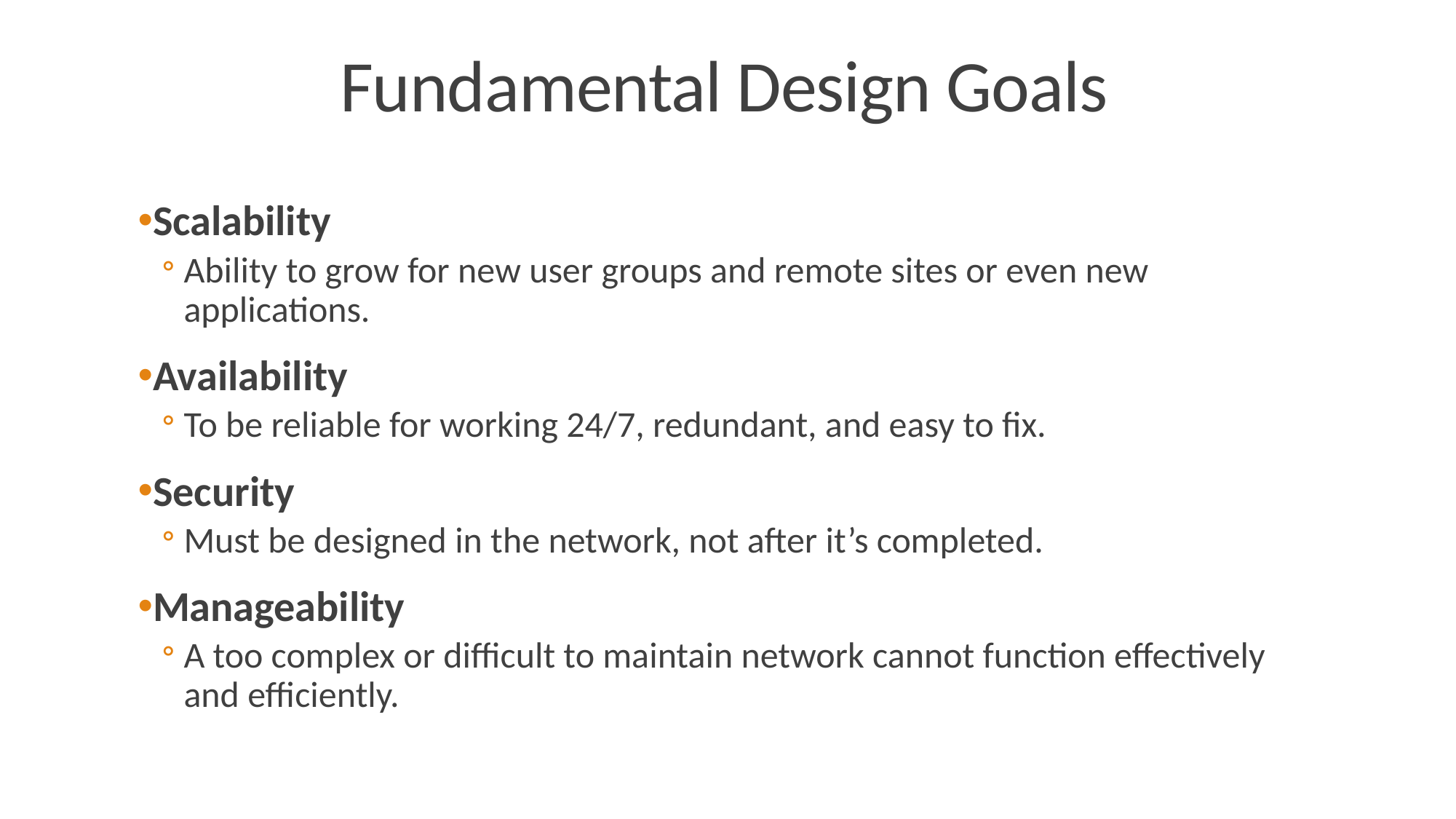

# Fundamental Design Goals
Scalability
Ability to grow for new user groups and remote sites or even new applications.
Availability
To be reliable for working 24/7, redundant, and easy to fix.
Security
Must be designed in the network, not after it’s completed.
Manageability
A too complex or difficult to maintain network cannot function effectively and efficiently.